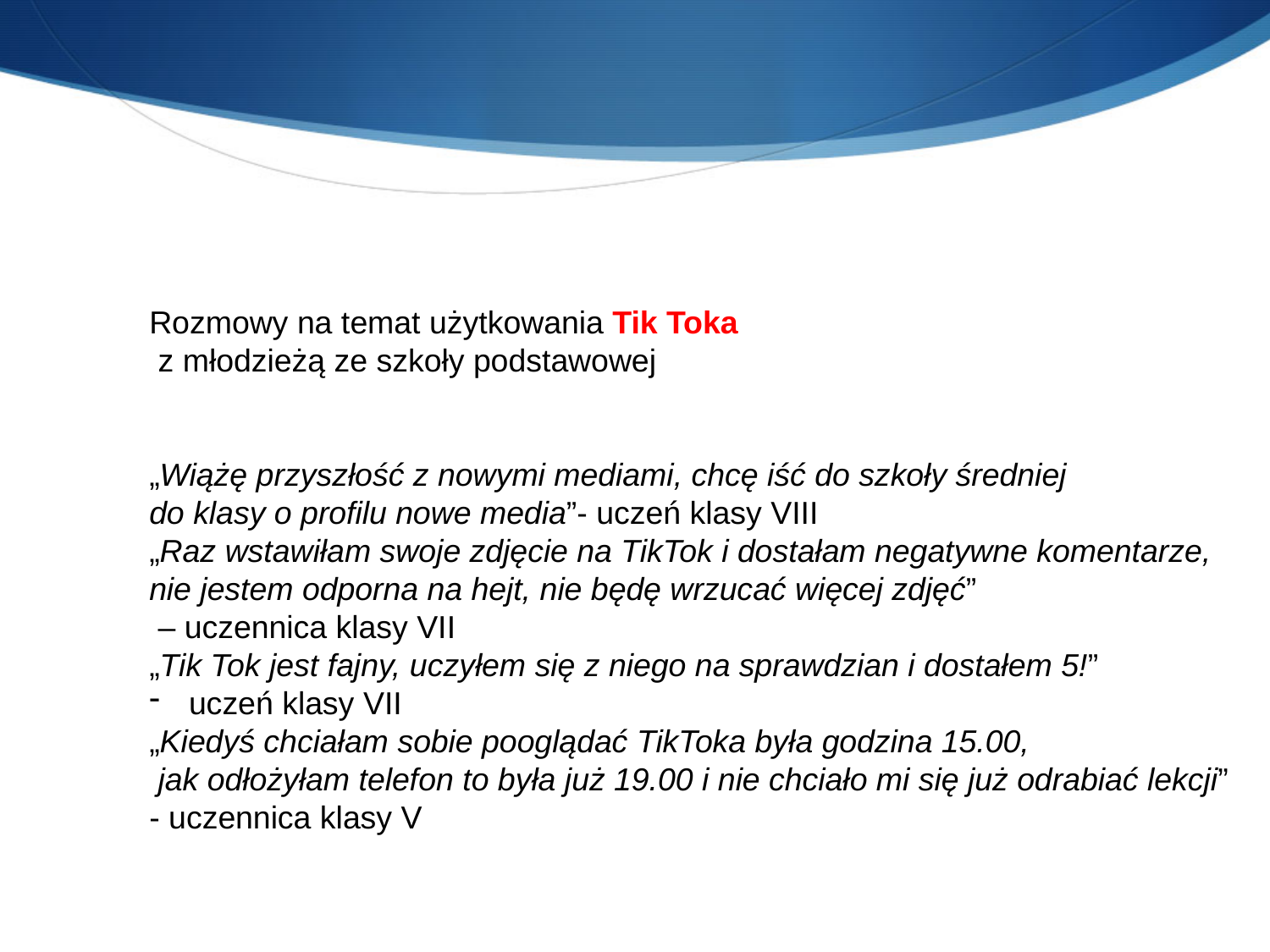

Rozmowy na temat użytkowania Tik Toka
 z młodzieżą ze szkoły podstawowej

„Wiążę przyszłość z nowymi mediami, chcę iść do szkoły średniej
do klasy o profilu nowe media”- uczeń klasy VIII
„Raz wstawiłam swoje zdjęcie na TikTok i dostałam negatywne komentarze,
nie jestem odporna na hejt, nie będę wrzucać więcej zdjęć”
 – uczennica klasy VII
„Tik Tok jest fajny, uczyłem się z niego na sprawdzian i dostałem 5!”
uczeń klasy VII
„Kiedyś chciałam sobie pooglądać TikToka była godzina 15.00,
 jak odłożyłam telefon to była już 19.00 i nie chciało mi się już odrabiać lekcji”
- uczennica klasy V